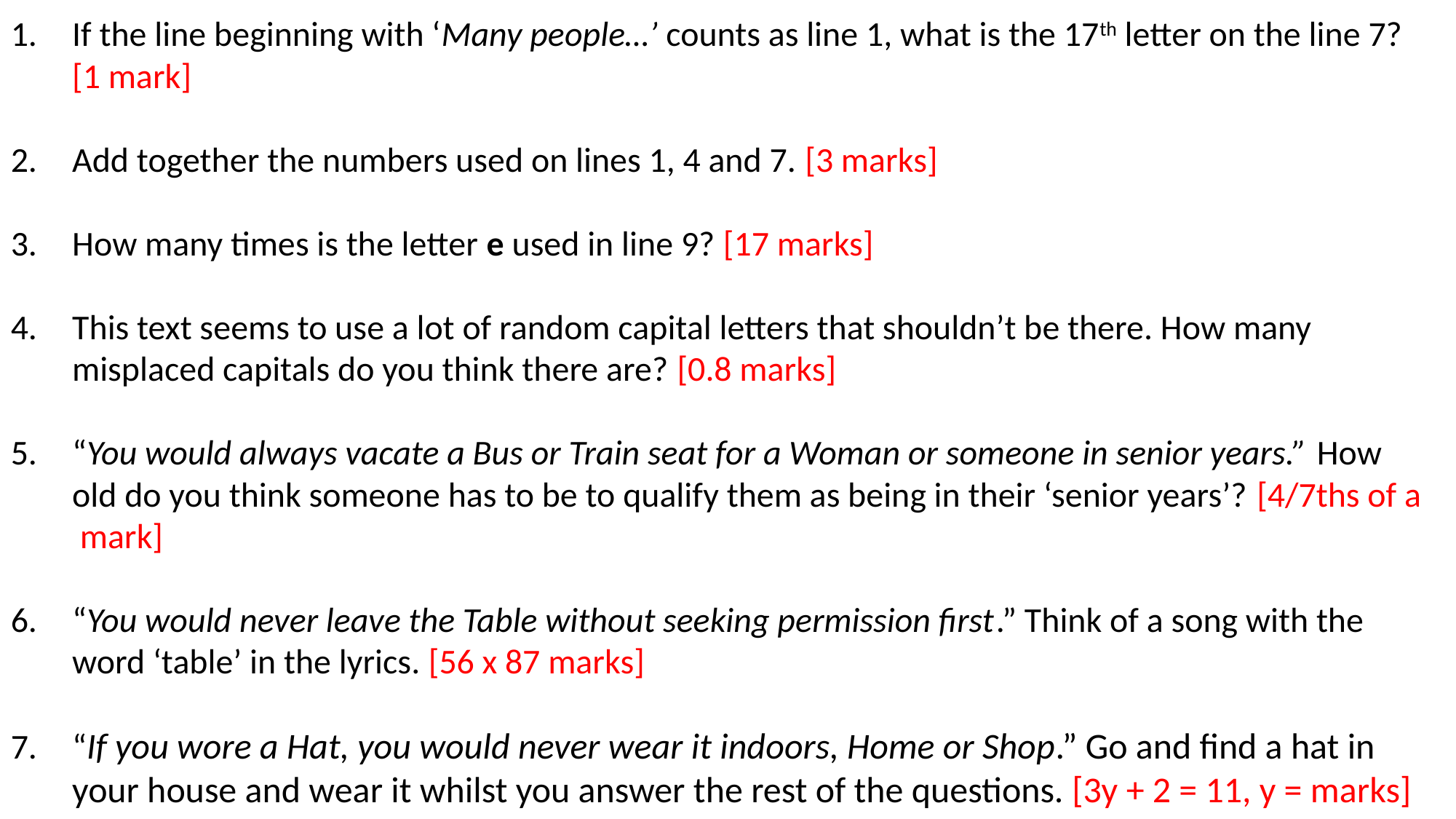

If the line beginning with ‘Many people…’ counts as line 1, what is the 17th letter on the line 7? [1 mark]

Add together the numbers used on lines 1, 4 and 7. [3 marks]

How many times is the letter e used in line 9? [17 marks]

This text seems to use a lot of random capital letters that shouldn’t be there. How many misplaced capitals do you think there are? [0.8 marks]

“You would always vacate a Bus or Train seat for a Woman or someone in senior years.” How old do you think someone has to be to qualify them as being in their ‘senior years’? [4/7ths of a  mark]

“You would never leave the Table without seeking permission first.” Think of a song with the word ‘table’ in the lyrics. [56 x 87 marks]

“If you wore a Hat, you would never wear it indoors, Home or Shop.” Go and find a hat in your house and wear it whilst you answer the rest of the questions. [3y + 2 = 11, y = marks]